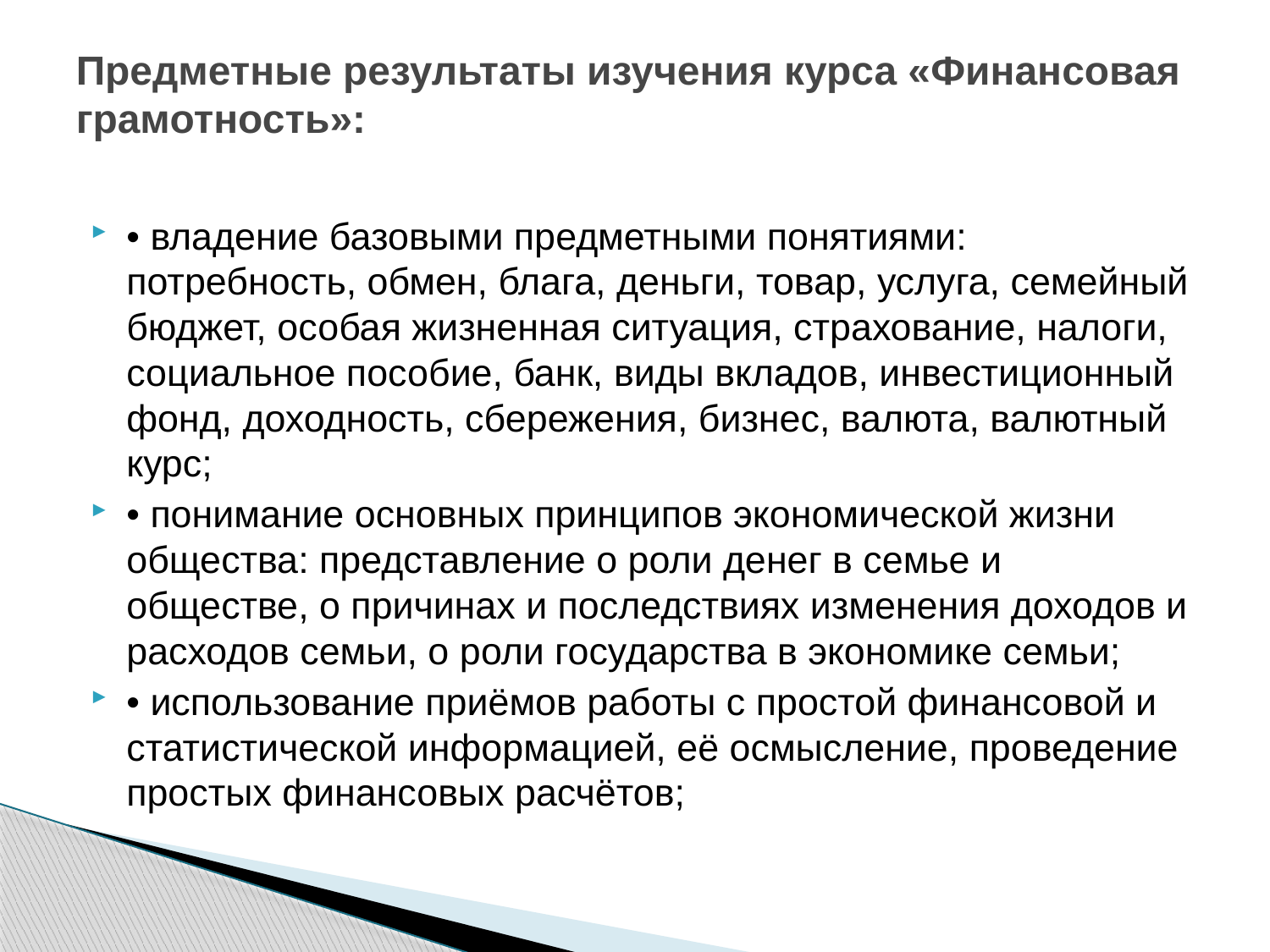

# Предметные результаты изучения курса «Финансовая грамотность»:
• владение базовыми предметными понятиями: потребность, обмен, блага, деньги, товар, услуга, семейный бюджет, особая жизненная ситуация, страхование, налоги, социальное пособие, банк, виды вкладов, инвестиционный фонд, доходность, сбережения, бизнес, валюта, валютный курс;
• понимание основных принципов экономической жизни общества: представление о роли денег в семье и обществе, о причинах и последствиях изменения доходов и расходов семьи, о роли государства в экономике семьи;
• использование приёмов работы с простой финансовой и статистической информацией, её осмысление, проведение простых финансовых расчётов;